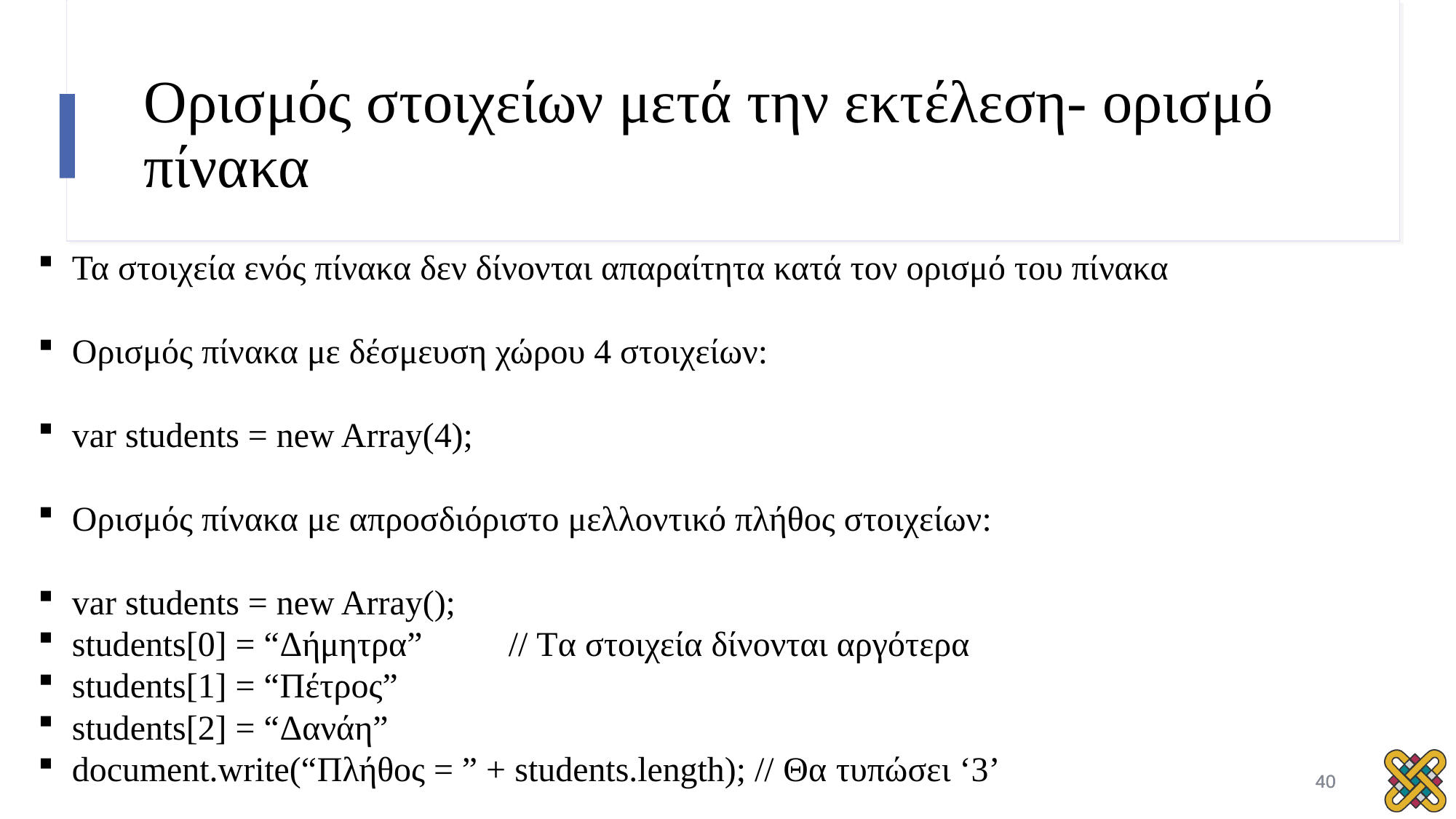

# Ορισμός στοιχείων μετά την εκτέλεση- ορισμό πίνακα
Τα στοιχεία ενός πίνακα δεν δίνονται απαραίτητα κατά τον ορισμό του πίνακα

Ορισμός πίνακα με δέσμευση χώρου 4 στοιχείων:

var students = new Array(4);

Ορισμός πίνακα με απροσδιόριστο μελλοντικό πλήθος στοιχείων:

var students = new Array();
students[0] = “Δήμητρα”	// Tα στοιχεία δίνονται αργότερα
students[1] = “Πέτρος”
students[2] = “Δανάη”
document.write(“Πλήθος = ” + students.length); // Θα 	τυπώσει ‘3’
40
40